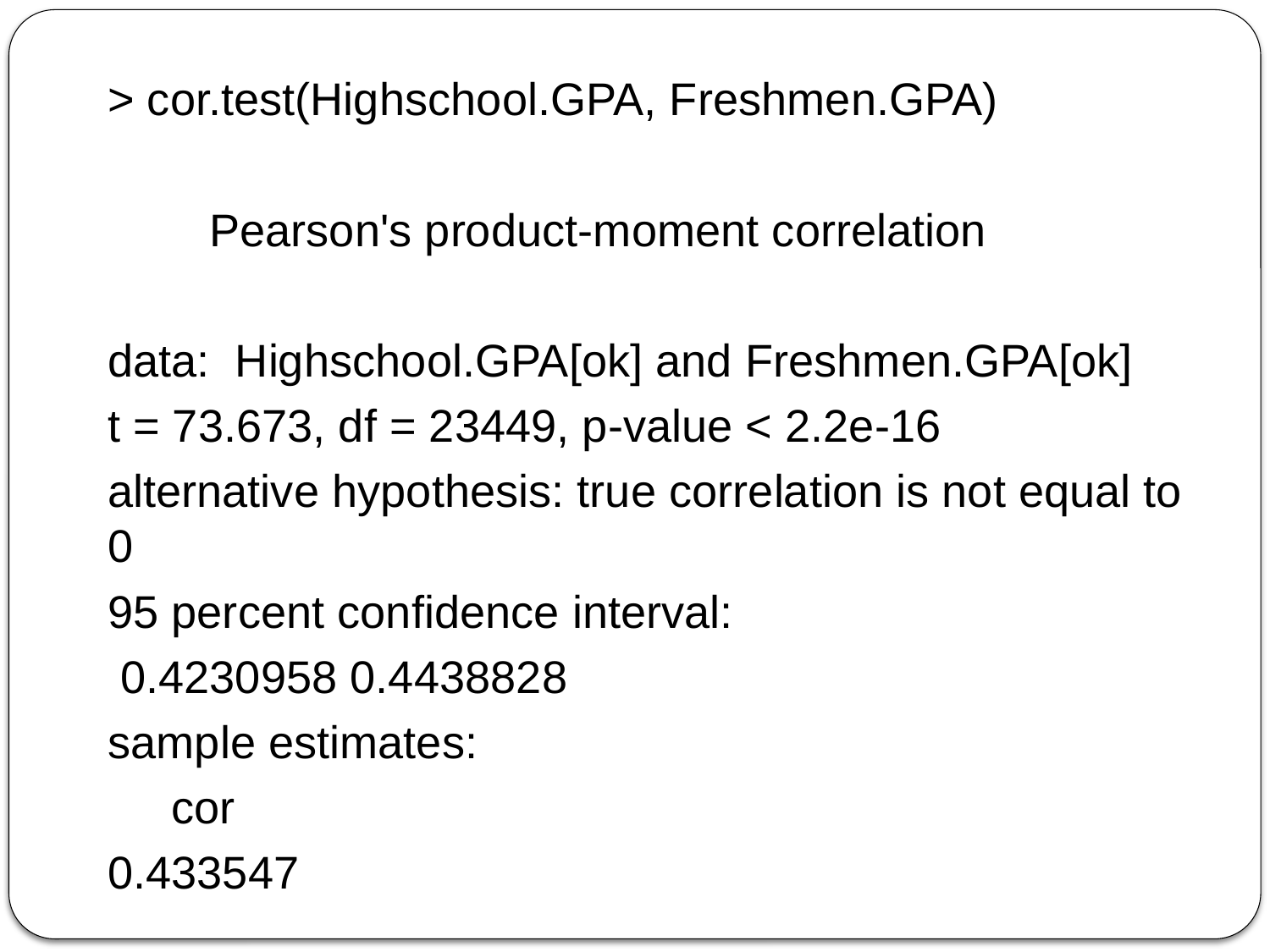

> cor.test(Highschool.GPA, Freshmen.GPA)

        Pearson's product-moment correlation

data:  Highschool.GPA[ok] and Freshmen.GPA[ok]
t = 73.673, df = 23449, p-value < 2.2e-16
alternative hypothesis: true correlation is not equal to 0
95 percent confidence interval:
 0.4230958 0.4438828
sample estimates:
     cor
0.433547